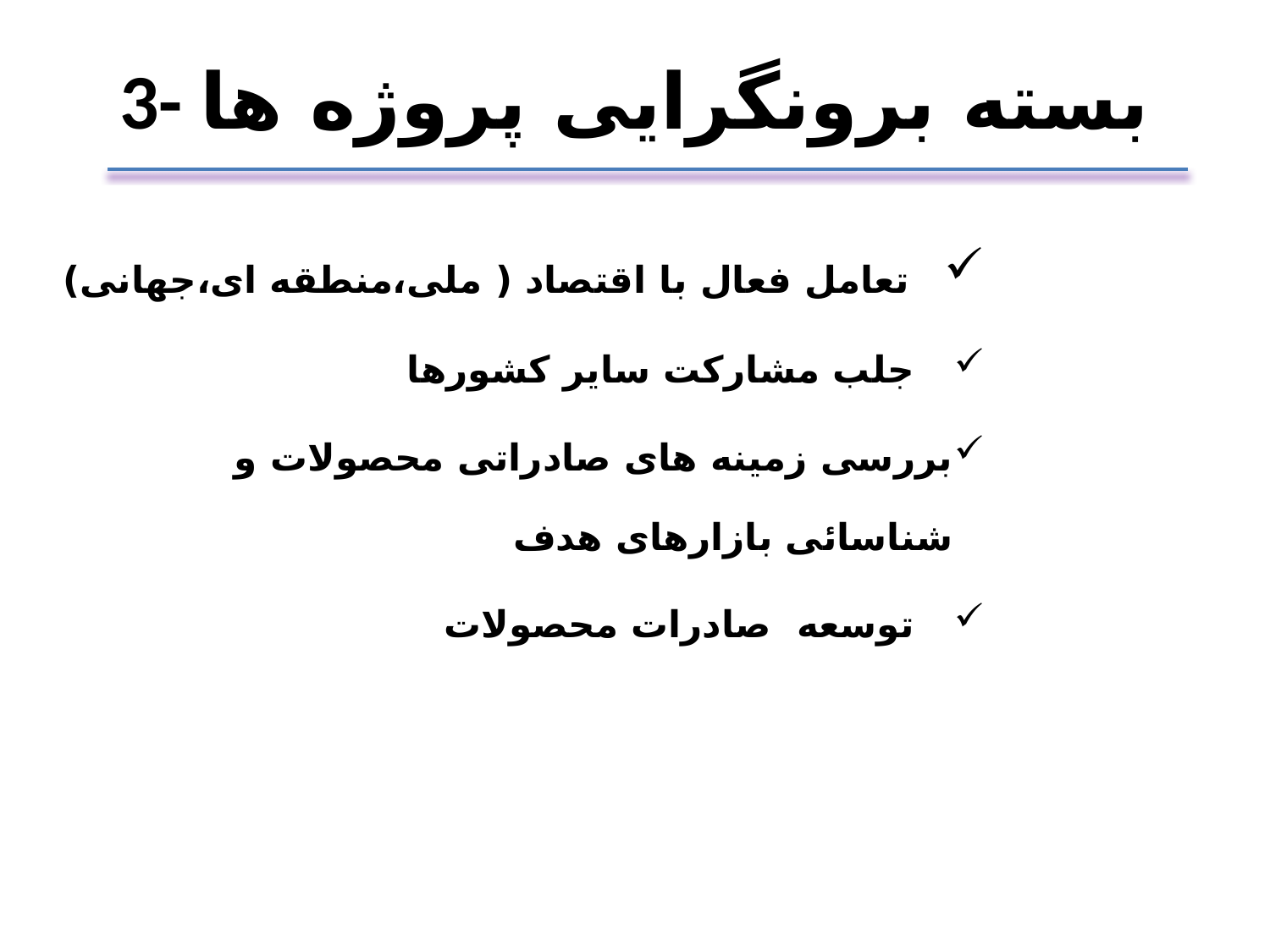

# 3- بسته برونگرایی پروژه ها
  تعامل فعال با اقتصاد ( ملی،منطقه ای،جهانی)
   جلب مشارکت سایر کشورها
بررسی زمینه های صادراتی محصولات و شناسائی بازارهای هدف
   توسعه  صادرات محصولات